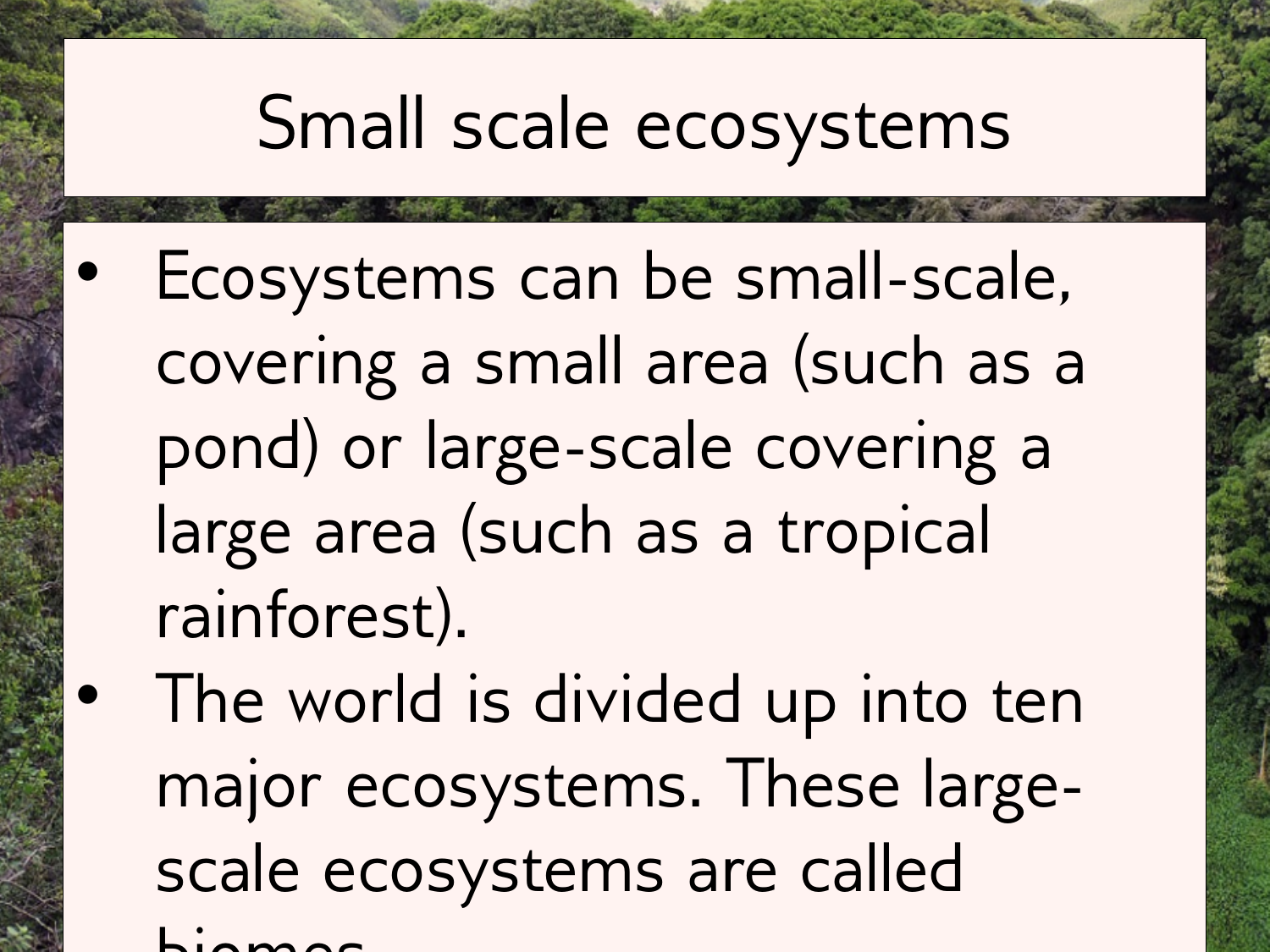

# Small scale ecosystems
Ecosystems can be small-scale, covering a small area (such as a pond) or large-scale covering a large area (such as a tropical rainforest).
The world is divided up into ten major ecosystems. These large-scale ecosystems are called biomes.